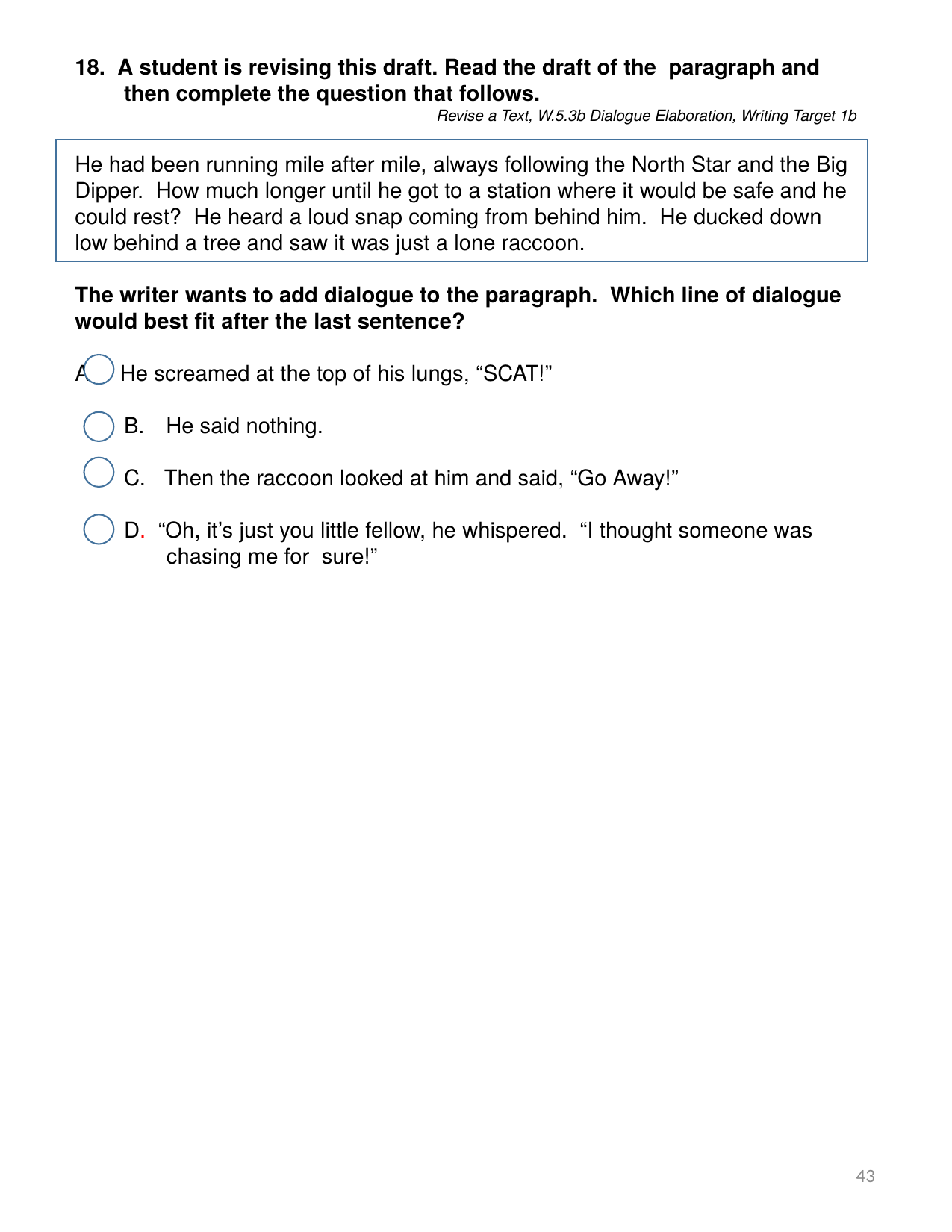

18.  A student is revising this draft. Read the draft of the  paragraph and then complete the question that follows.
Revise a Text, W.5.3b Dialogue Elaboration, Writing Target 1b

He had been running mile after mile, always following the North Star and the Big Dipper.  How much longer until he got to a station where it would be safe and he could rest?  He heard a loud snap coming from behind him.  He ducked down low behind a tree and saw it was just a lone raccoon.

The writer wants to add dialogue to the paragraph.  Which line of dialogue would best fit after the last sentence?

A     He screamed at the top of his lungs, “SCAT!”

He said nothing.

C.   Then the raccoon looked at him and said, “Go Away!”

D.  “Oh, it’s just you little fellow, he whispered.  “I thought someone was chasing me for  sure!”

43